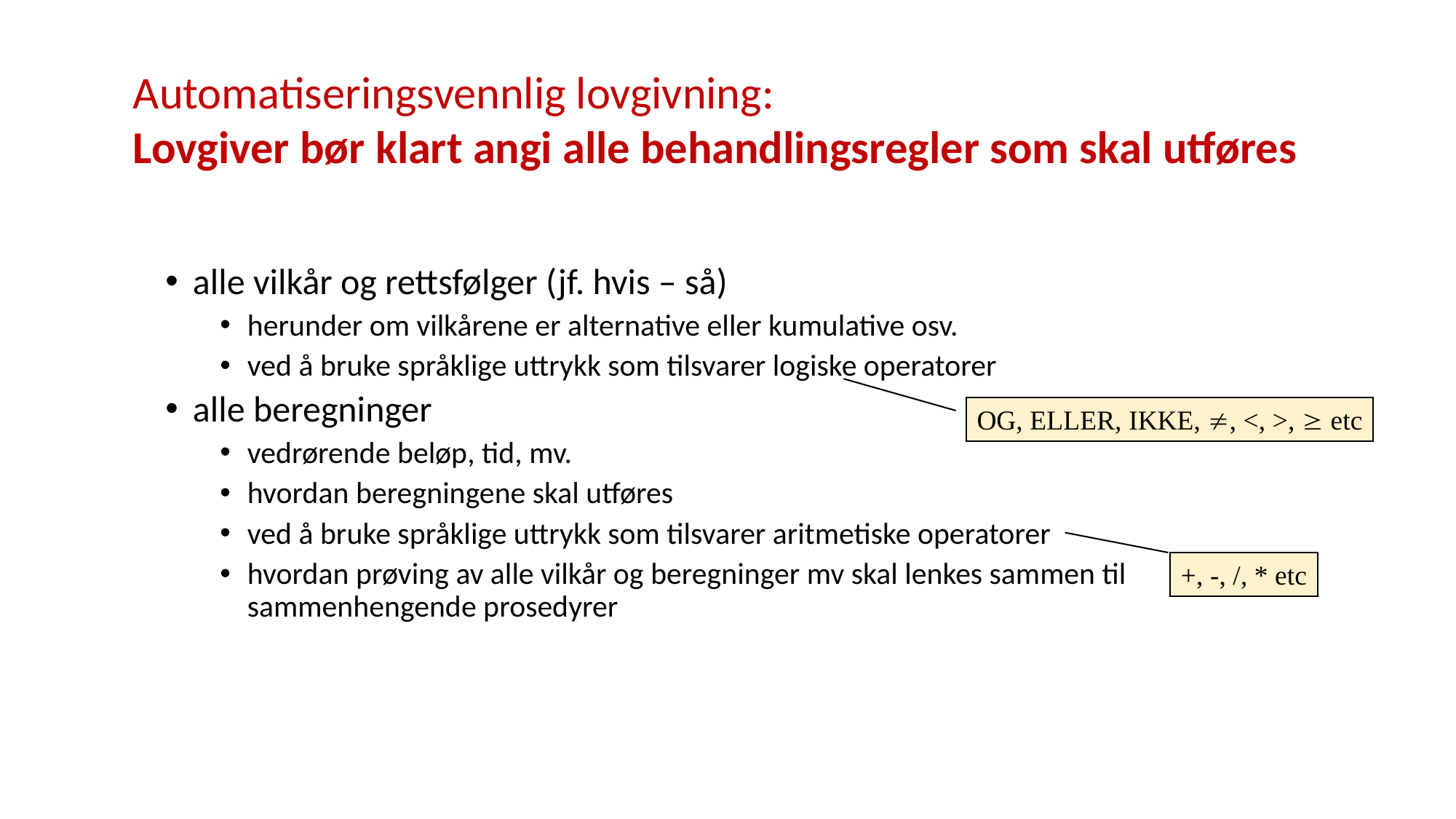

# Automatiseringsvennlig lovgivning: Lovgiver bør klart angi alle behandlingsregler som skal utføres

alle vilkår og rettsfølger (jf. hvis – så)
herunder om vilkårene er alternative eller kumulative osv.
ved å bruke språklige uttrykk som tilsvarer logiske operatorer
alle beregninger
vedrørende beløp, tid, mv.
hvordan beregningene skal utføres
ved å bruke språklige uttrykk som tilsvarer aritmetiske operatorer
hvordan prøving av alle vilkår og beregninger mv skal lenkes sammen til sammenhengende prosedyrer

OG, ELLER, IKKE, ≠, <, >, ≥ etc
+, -, /, * etc